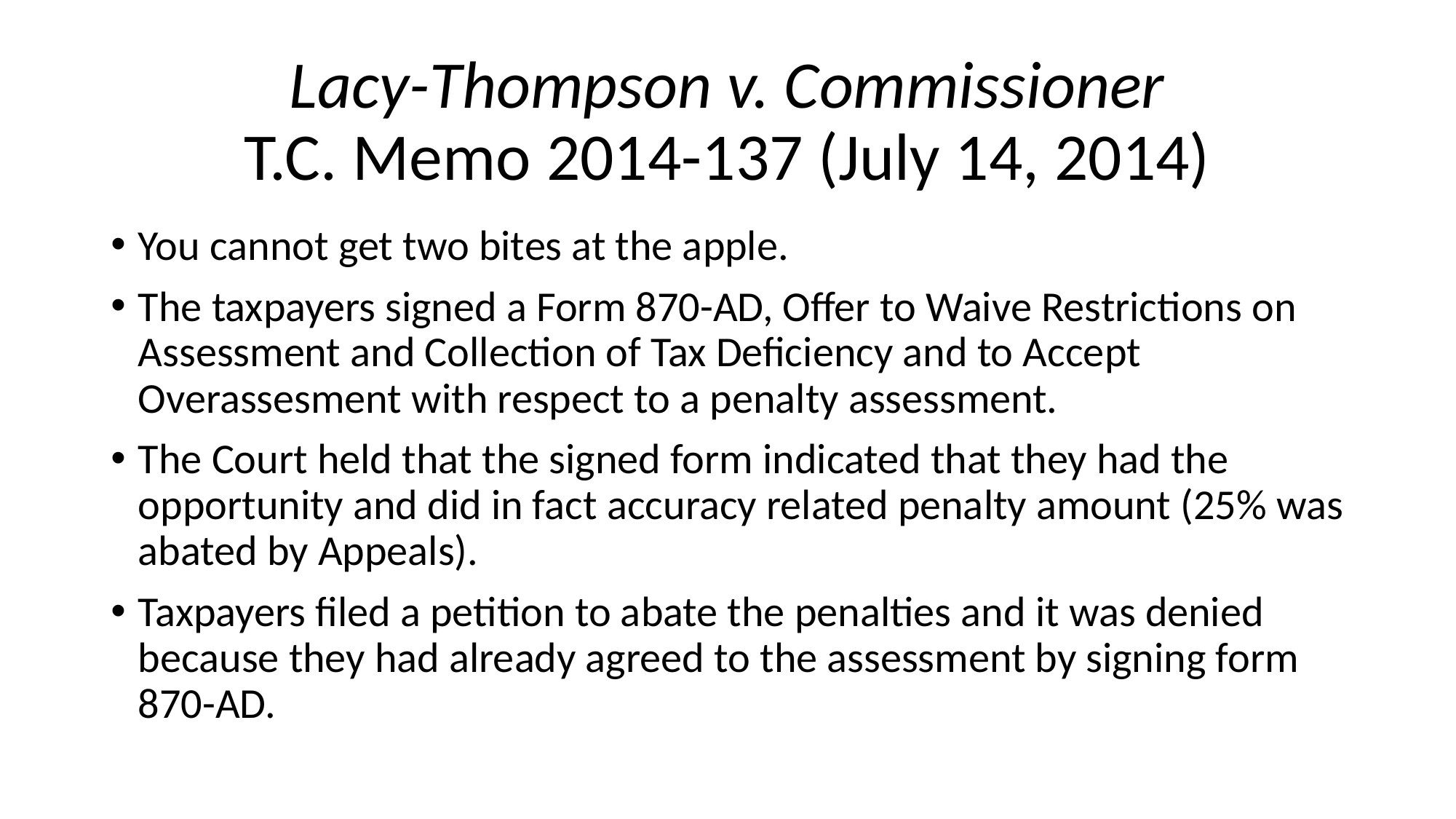

# Lacy-Thompson v. Commissioner T.C. Memo 2014-137 (July 14, 2014)
You cannot get two bites at the apple.
The taxpayers signed a Form 870-AD, Offer to Waive Restrictions on Assessment and Collection of Tax Deficiency and to Accept Overassesment with respect to a penalty assessment.
The Court held that the signed form indicated that they had the opportunity and did in fact accuracy related penalty amount (25% was abated by Appeals).
Taxpayers filed a petition to abate the penalties and it was denied because they had already agreed to the assessment by signing form 870-AD.